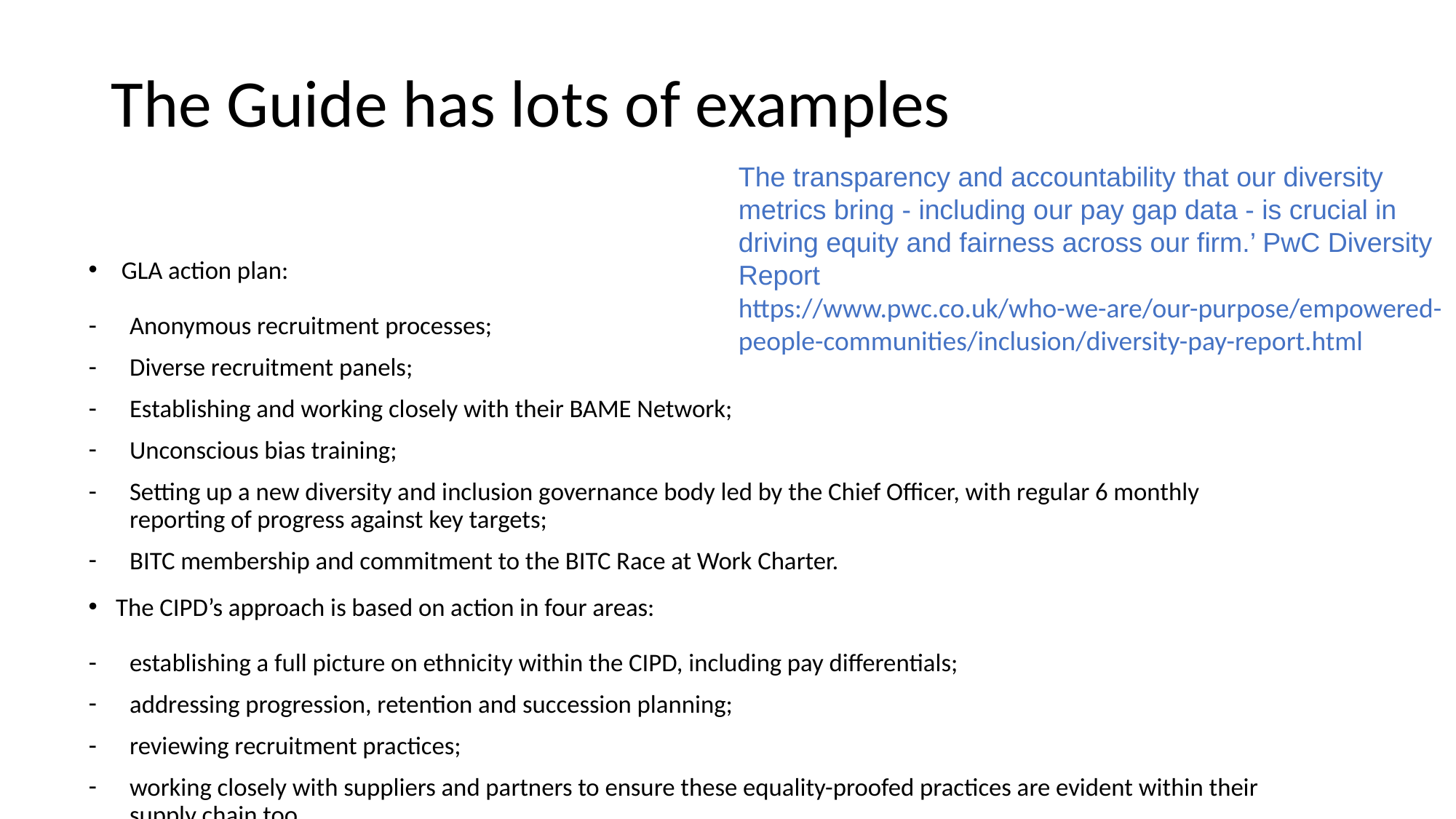

# The Guide has lots of examples

The transparency and accountability that our diversity metrics bring - including our pay gap data - is crucial in driving equity and fairness across our firm.’ PwC Diversity  Report
https://www.pwc.co.uk/who-we-are/our-purpose/empowered-people-communities/inclusion/diversity-pay-report.html

 GLA action plan:
Anonymous recruitment processes;
Diverse recruitment panels;
Establishing and working closely with their BAME Network;
Unconscious bias training;
Setting up a new diversity and inclusion governance body led by the Chief Officer, with regular 6 monthly reporting of progress against key targets;
BITC membership and commitment to the BITC Race at Work Charter.
The CIPD’s approach is based on action in four areas:
establishing a full picture on ethnicity within the CIPD, including pay differentials;
addressing progression, retention and succession planning;
reviewing recruitment practices;
working closely with suppliers and partners to ensure these equality-proofed practices are evident within their supply chain too.